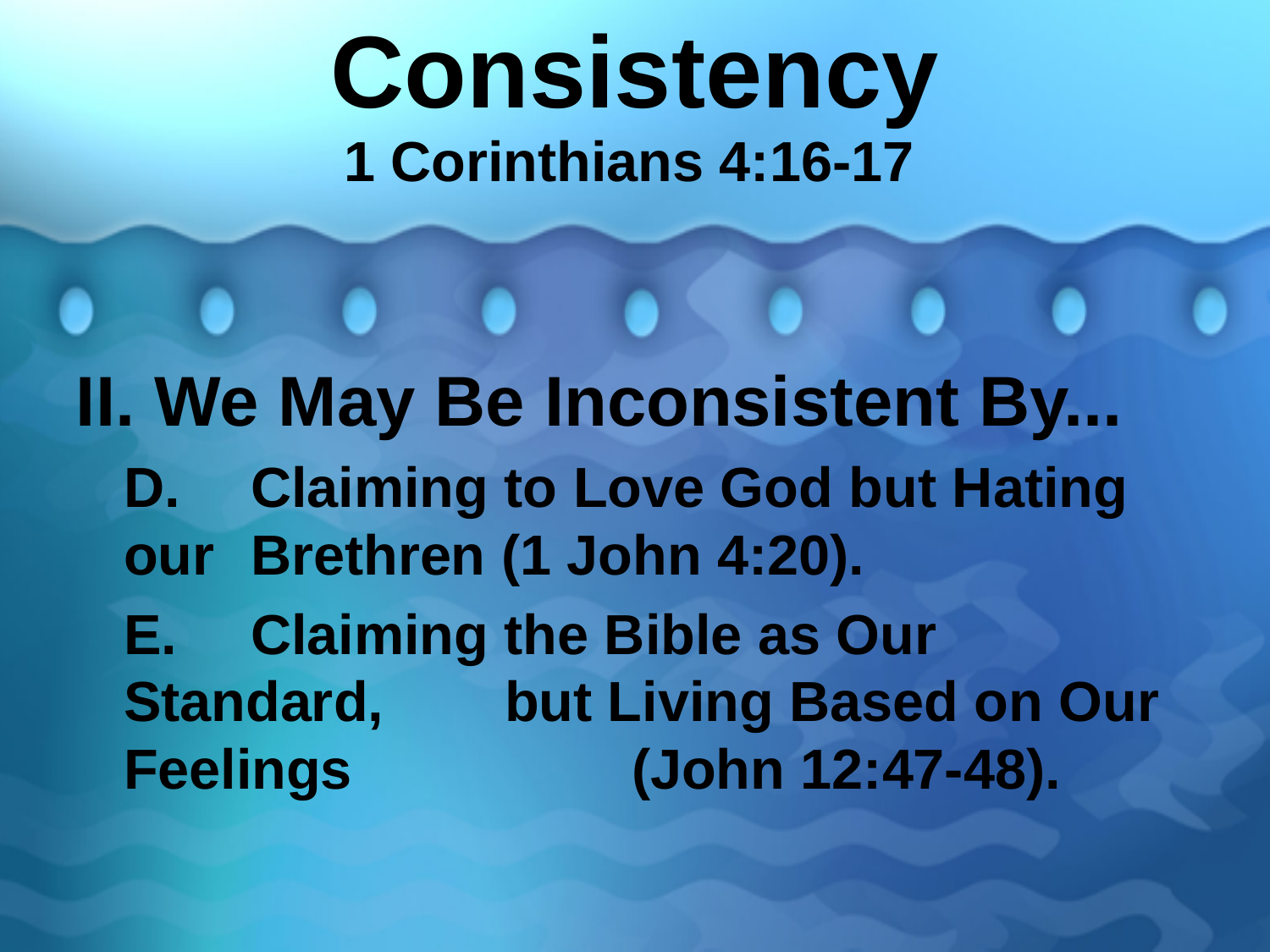

# Consistency 1 Corinthians 4:16-17
II. We May Be Inconsistent By...
	D.	Claiming to Love God but Hating our 	Brethren (1 John 4:20).
	E.	Claiming the Bible as Our Standard, 	but Living Based on Our Feelings            	(John 12:47-48).